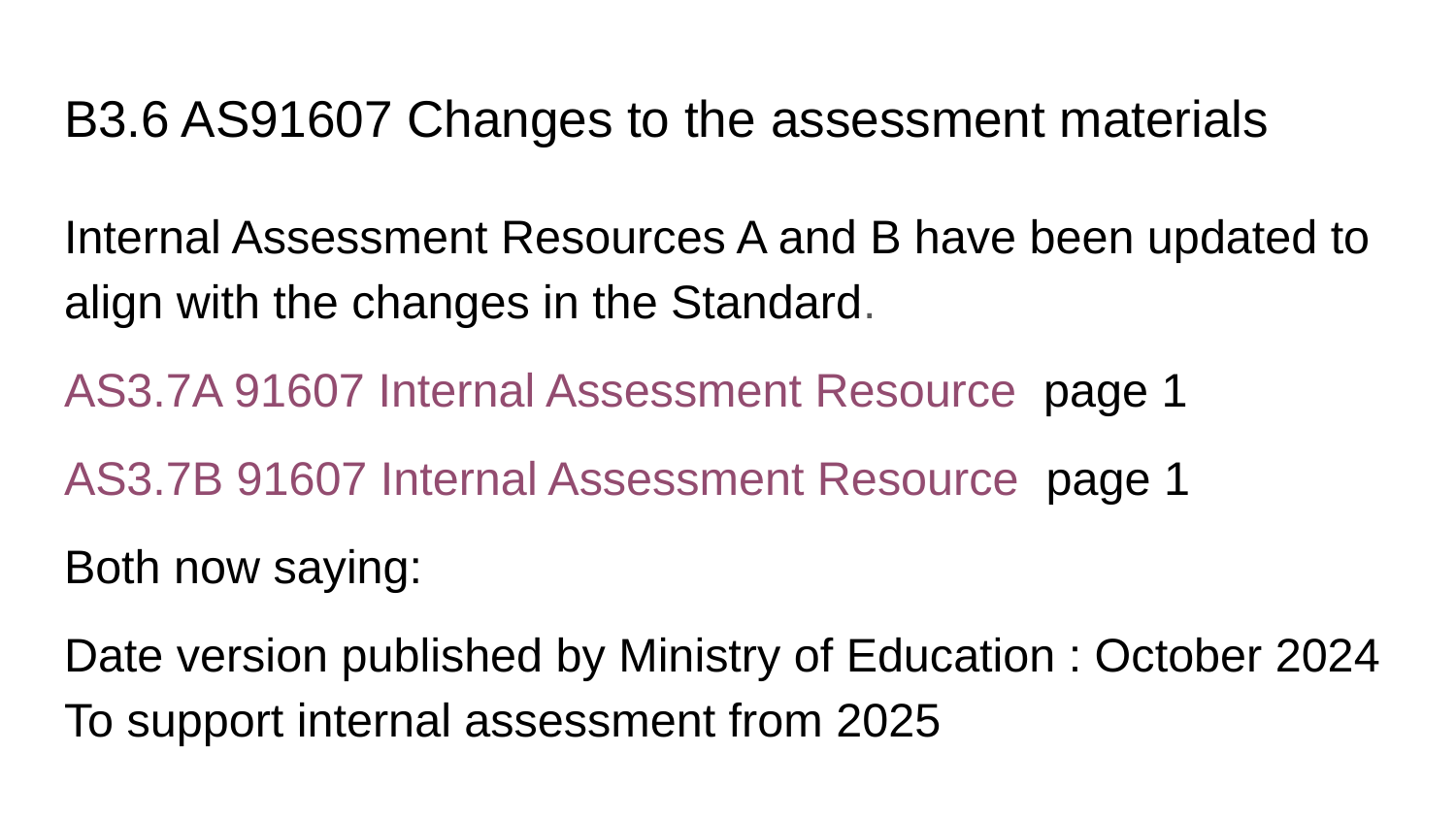

# B3.6 AS91607 Changes to the assessment materials

Internal Assessment Resources A and B have been updated to align with the changes in the Standard.
AS3.7A 91607 Internal Assessment Resource  page 1
AS3.7B 91607 Internal Assessment Resource  page 1
Both now saying:
Date version published by Ministry of Education : October 2024
To support internal assessment from 2025